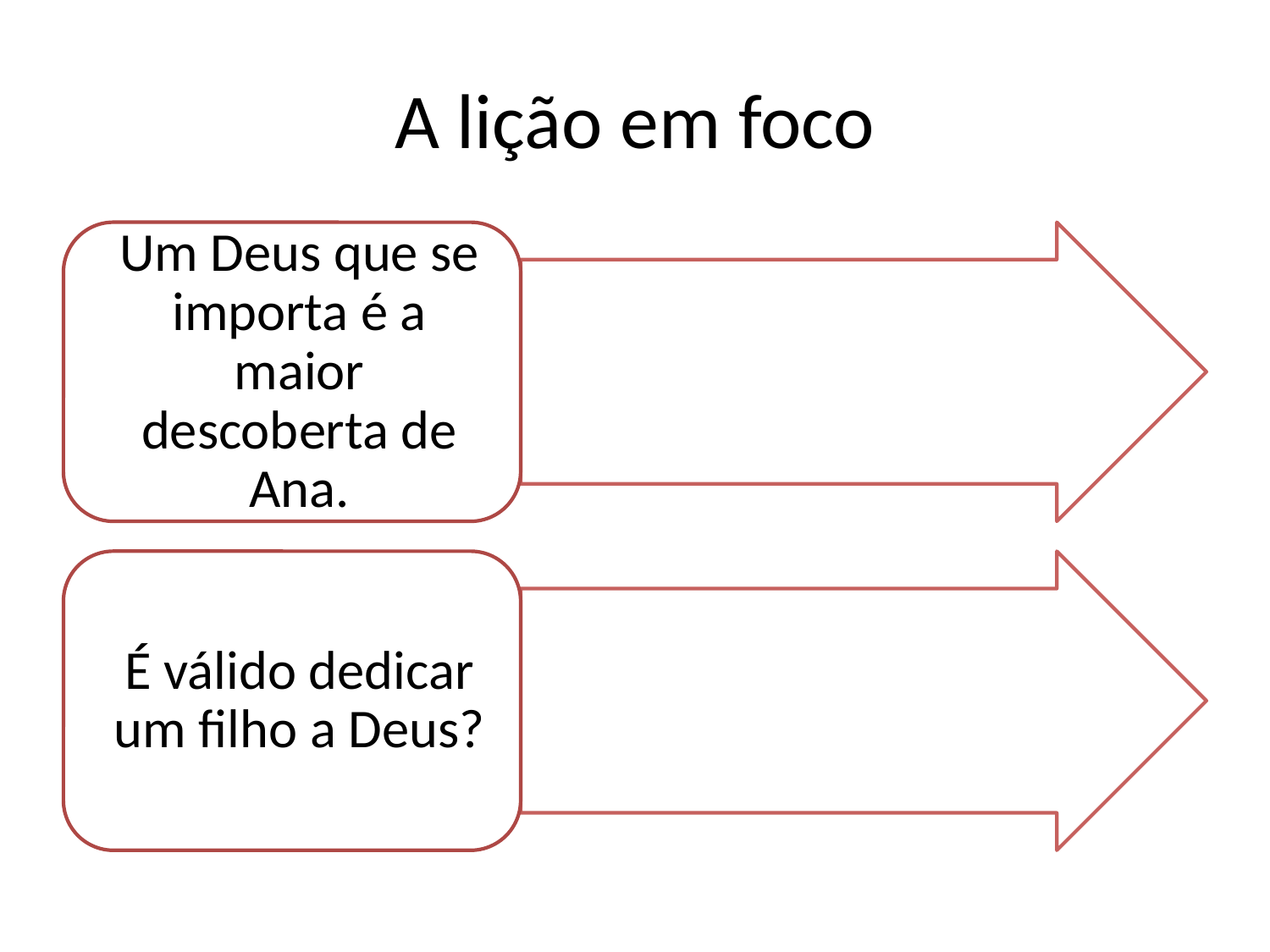

# A lição em foco
Um Deus que se importa é a maior descoberta de Ana.
É válido dedicar um filho a Deus?